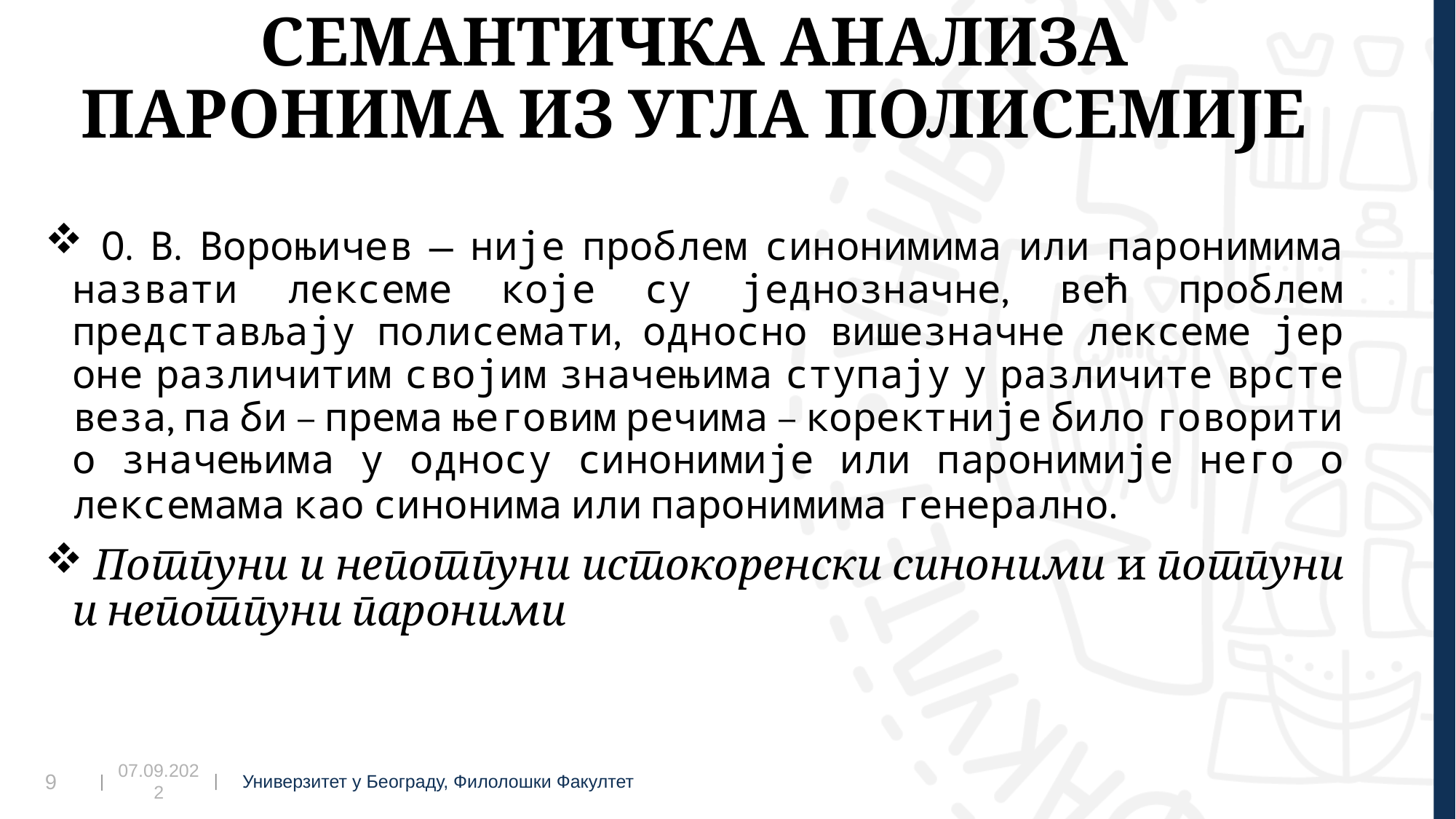

# СЕМАНТИЧКА АНАЛИЗА ПАРОНИМА ИЗ УГЛА ПОЛИСЕМИЈЕ
 О. В. Вороњичев ⎼ није проблем синонимима или паронимима назвати лексеме које су једнозначне, већ проблем представљају полисемати, односно вишезначне лексеме јер оне различитим својим значењима ступају у различите врсте веза, па би – према његовим речима – коректније било говорити о значењима у односу синонимије или паронимије него о лексемама као синонима или паронимима генерално.
 Потпуни и непотпуни истокоренски синоними и потпуни и непотпуни пароними

07.09.2022
9